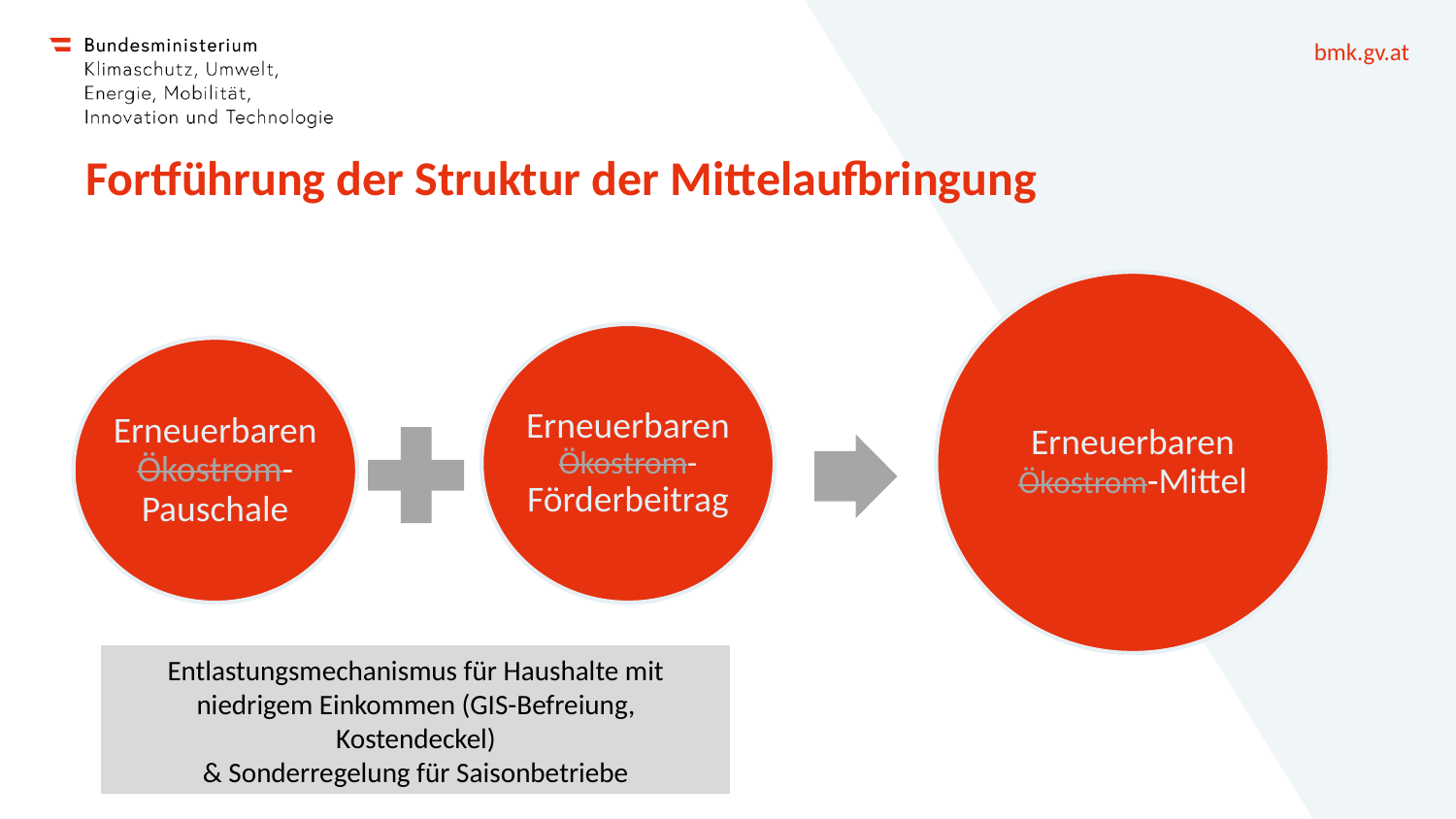

# Fortführung der Struktur der Mittelaufbringung
Erneuerbaren Ökostrom-Mittel
Erneuerbaren Ökostrom- Förderbeitrag
Erneuerbaren Ökostrom-Pauschale

Entlastungsmechanismus für Haushalte mit niedrigem Einkommen (GIS-Befreiung, Kostendeckel)
& Sonderregelung für Saisonbetriebe